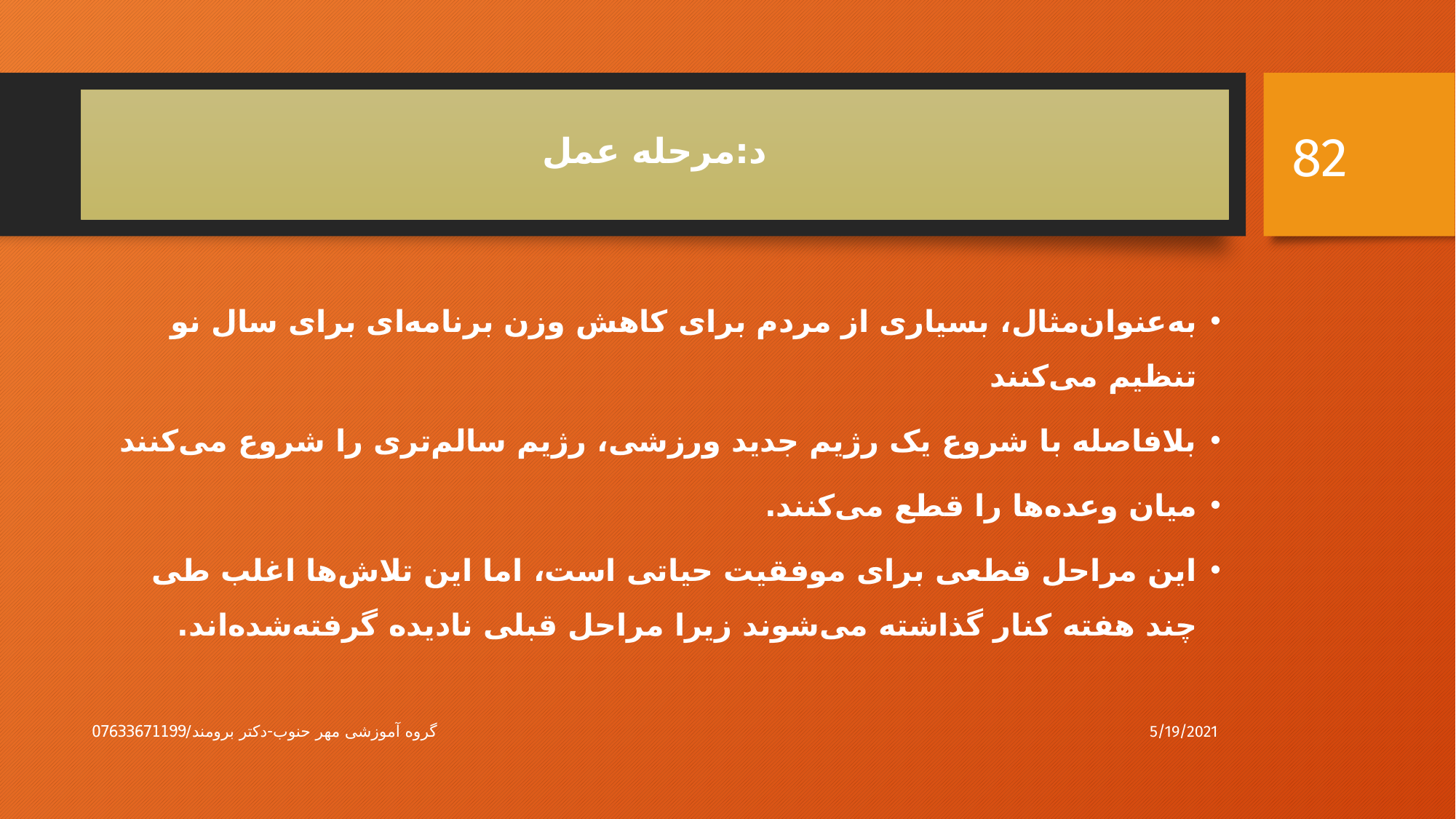

82
# د:مرحله عمل
به‌عنوان‌مثال، بسیاری از مردم برای کاهش وزن برنامه‌ای برای سال نو تنظیم می‌کنند
بلافاصله با شروع یک رژیم جدید ورزشی، رژیم سالم‌تری را شروع می‌کنند
میان وعده‌ها را قطع می‌کنند.
این مراحل قطعی برای موفقیت حیاتی است، اما این تلاش‌ها اغلب طی چند هفته کنار گذاشته می‌شوند زیرا مراحل قبلی نادیده گرفته‌شده‌اند.

5/19/2021
گروه آموزشی مهر حنوب-دکتر برومند/07633671199